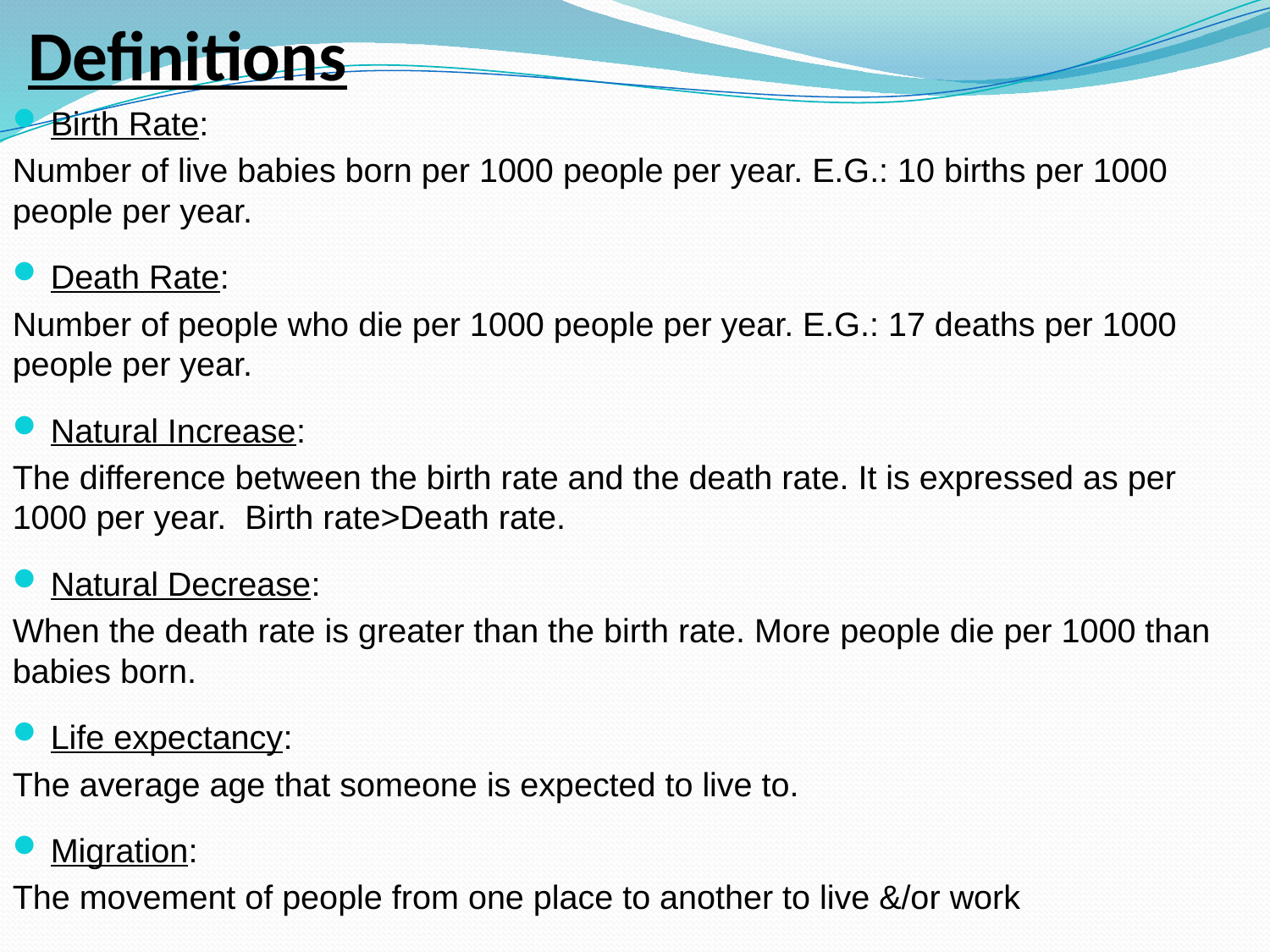

Definitions
Birth Rate:
Number of live babies born per 1000 people per year. E.G.: 10 births per 1000 people per year.

Death Rate:
Number of people who die per 1000 people per year. E.G.: 17 deaths per 1000 people per year.

Natural Increase:
The difference between the birth rate and the death rate. It is expressed as per 1000 per year.  Birth rate>Death rate.

Natural Decrease:
When the death rate is greater than the birth rate. More people die per 1000 than babies born.

Life expectancy:
The average age that someone is expected to live to.

Migration:
The movement of people from one place to another to live &/or work